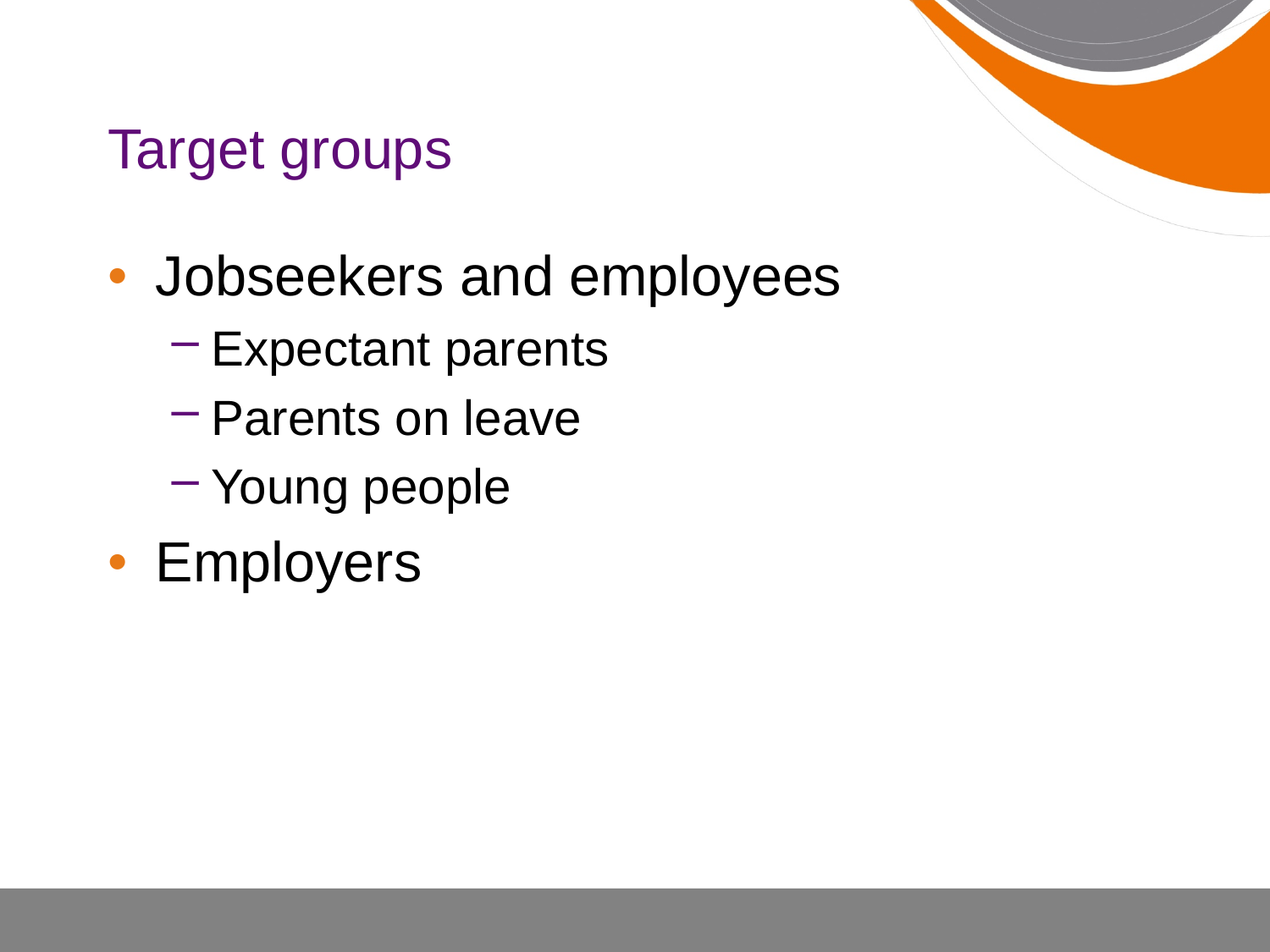

# Target groups
Jobseekers and employees
Expectant parents
Parents on leave
Young people
Employers